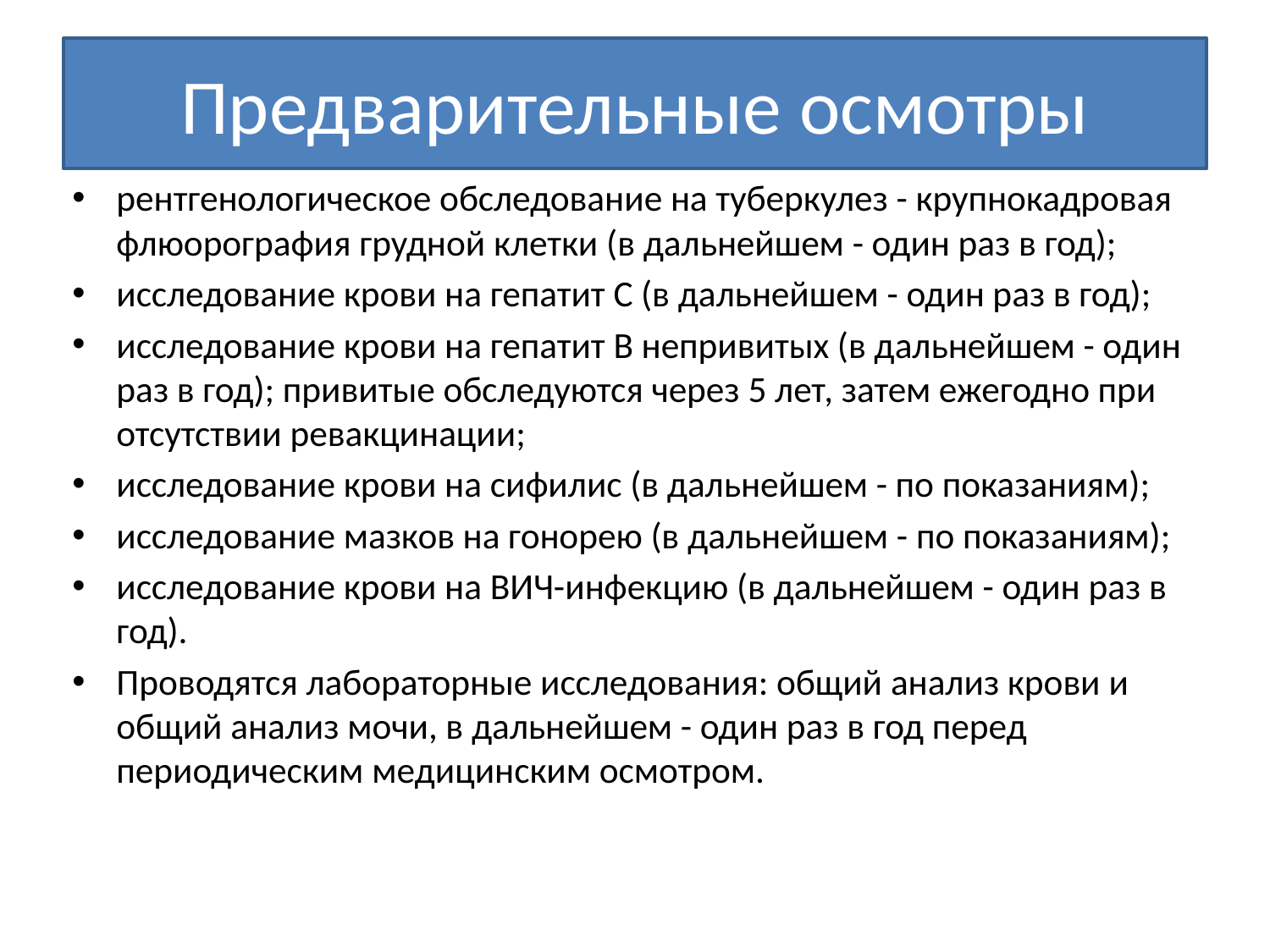

# Предварительные осмотры
рентгенологическое обследование на туберкулез - крупнокадровая флюорография грудной клетки (в дальнейшем - один раз в год);
исследование крови на гепатит C (в дальнейшем - один раз в год);
исследование крови на гепатит B непривитых (в дальнейшем - один раз в год); привитые обследуются через 5 лет, затем ежегодно при отсутствии ревакцинации;
исследование крови на сифилис (в дальнейшем - по показаниям);
исследование мазков на гонорею (в дальнейшем - по показаниям);
исследование крови на ВИЧ-инфекцию (в дальнейшем - один раз в год).
Проводятся лабораторные исследования: общий анализ крови и общий анализ мочи, в дальнейшем - один раз в год перед периодическим медицинским осмотром.